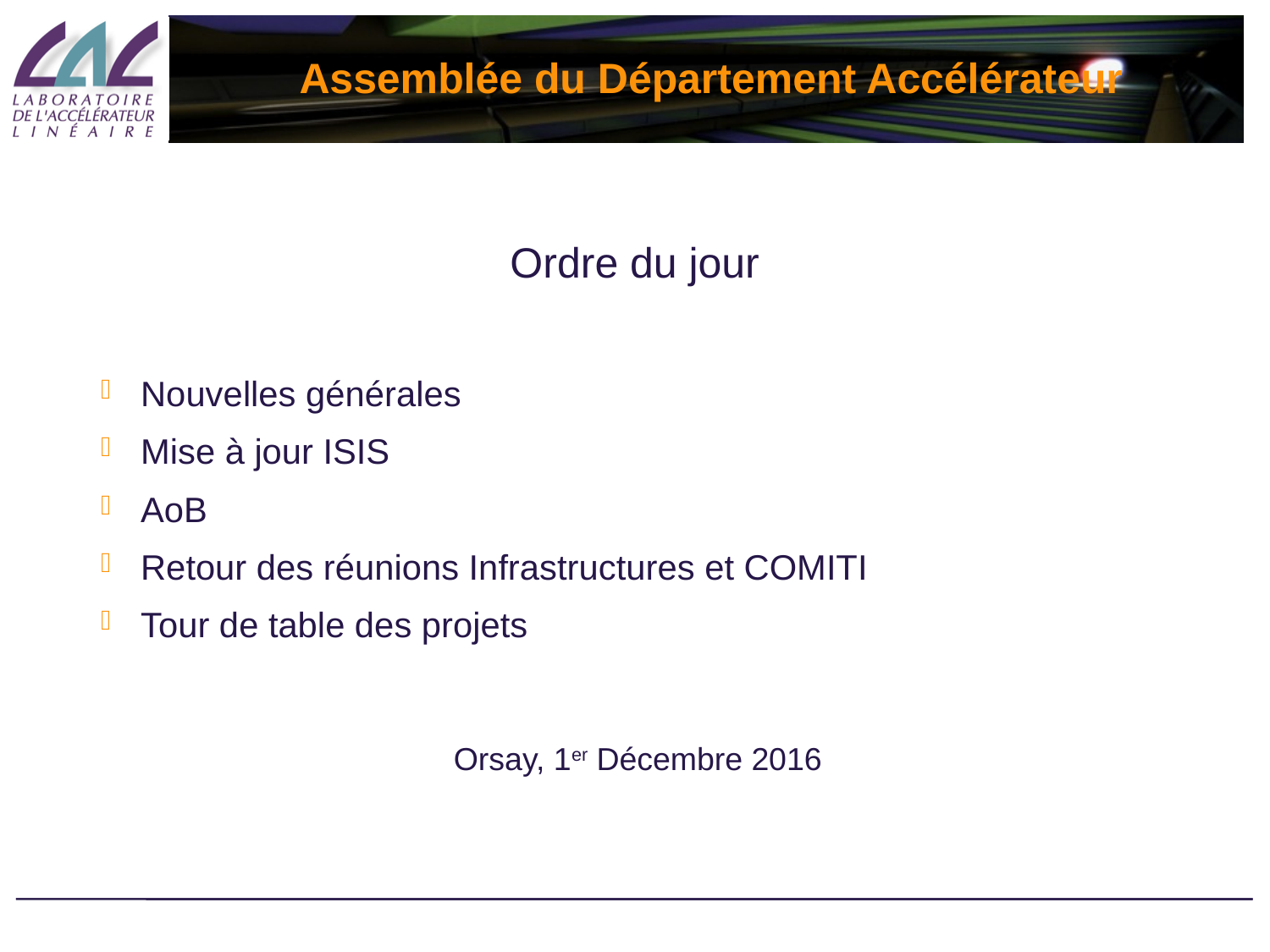

# Assemblée du Département Accélérateur
Ordre du jour

Nouvelles générales
Mise à jour ISIS
AoB
Retour des réunions Infrastructures et COMITI
Tour de table des projets

Orsay, 1er Décembre 2016